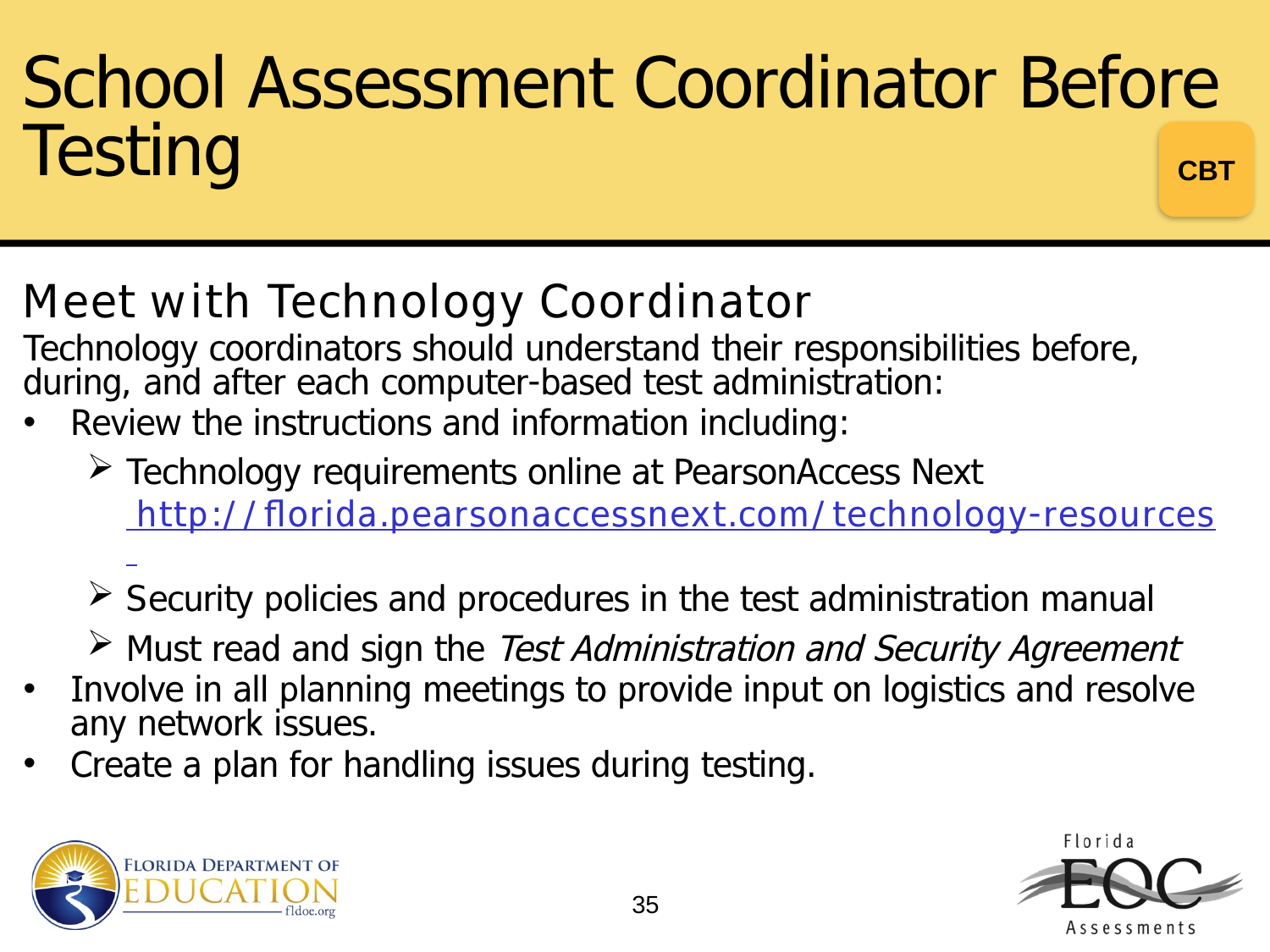

# School Assessment Coordinator Before Testing
CBT
Meet with Technology Coordinator
Technology coordinators should understand their responsibilities before, during, and after each computer-based test administration:
Review the instructions and information including:
Technology requirements online at PearsonAccess Next http://florida.pearsonaccessnext.com/technology-resources
Security policies and procedures in the test administration manual
Must read and sign the Test Administration and Security Agreement
Involve in all planning meetings to provide input on logistics and resolve any network issues.
Create a plan for handling issues during testing.

35